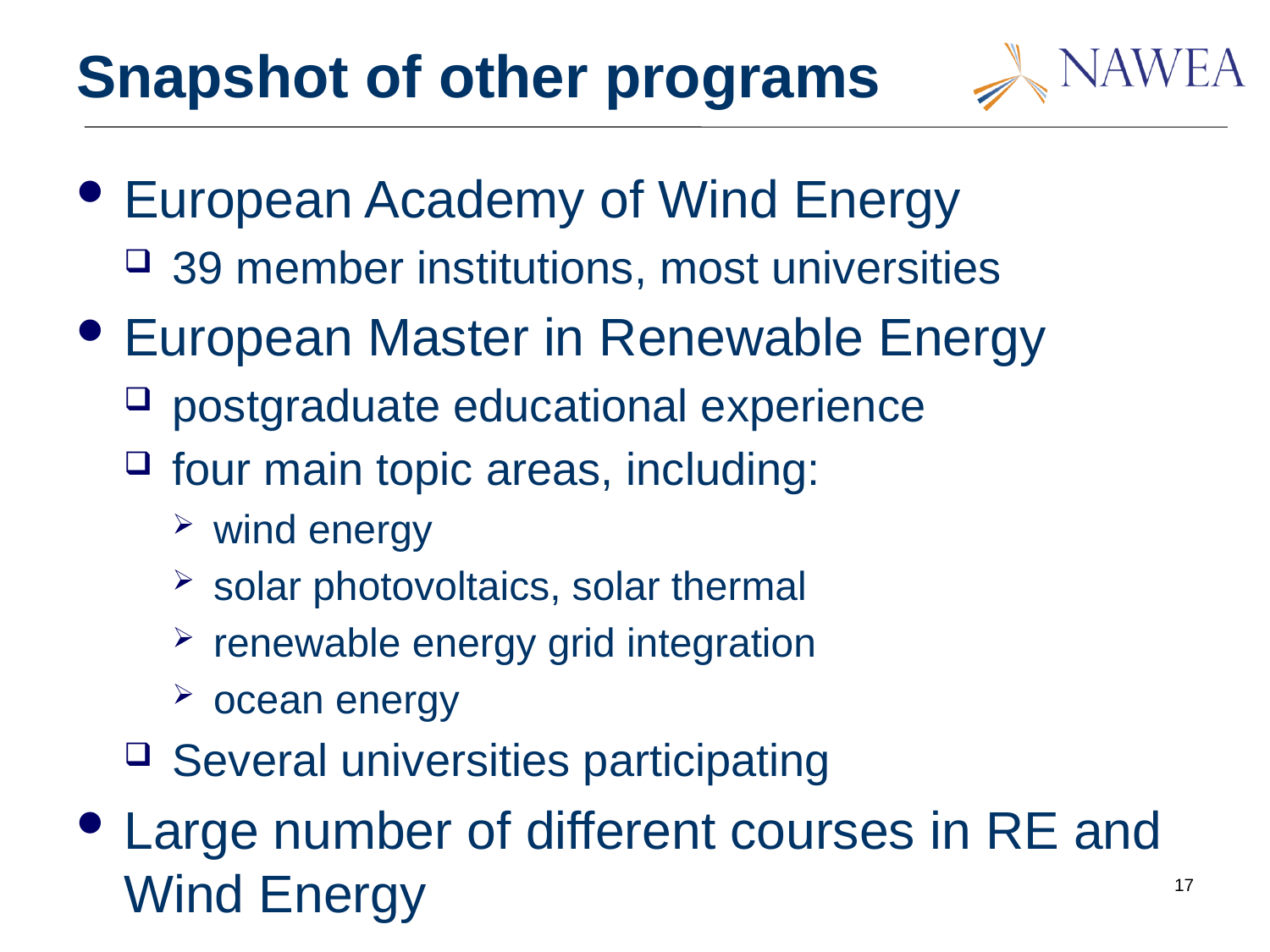

# Snapshot of other programs
European Academy of Wind Energy
39 member institutions, most universities
European Master in Renewable Energy
postgraduate educational experience
four main topic areas, including:
wind energy
solar photovoltaics, solar thermal
renewable energy grid integration
ocean energy
Several universities participating
Large number of different courses in RE and Wind Energy
17